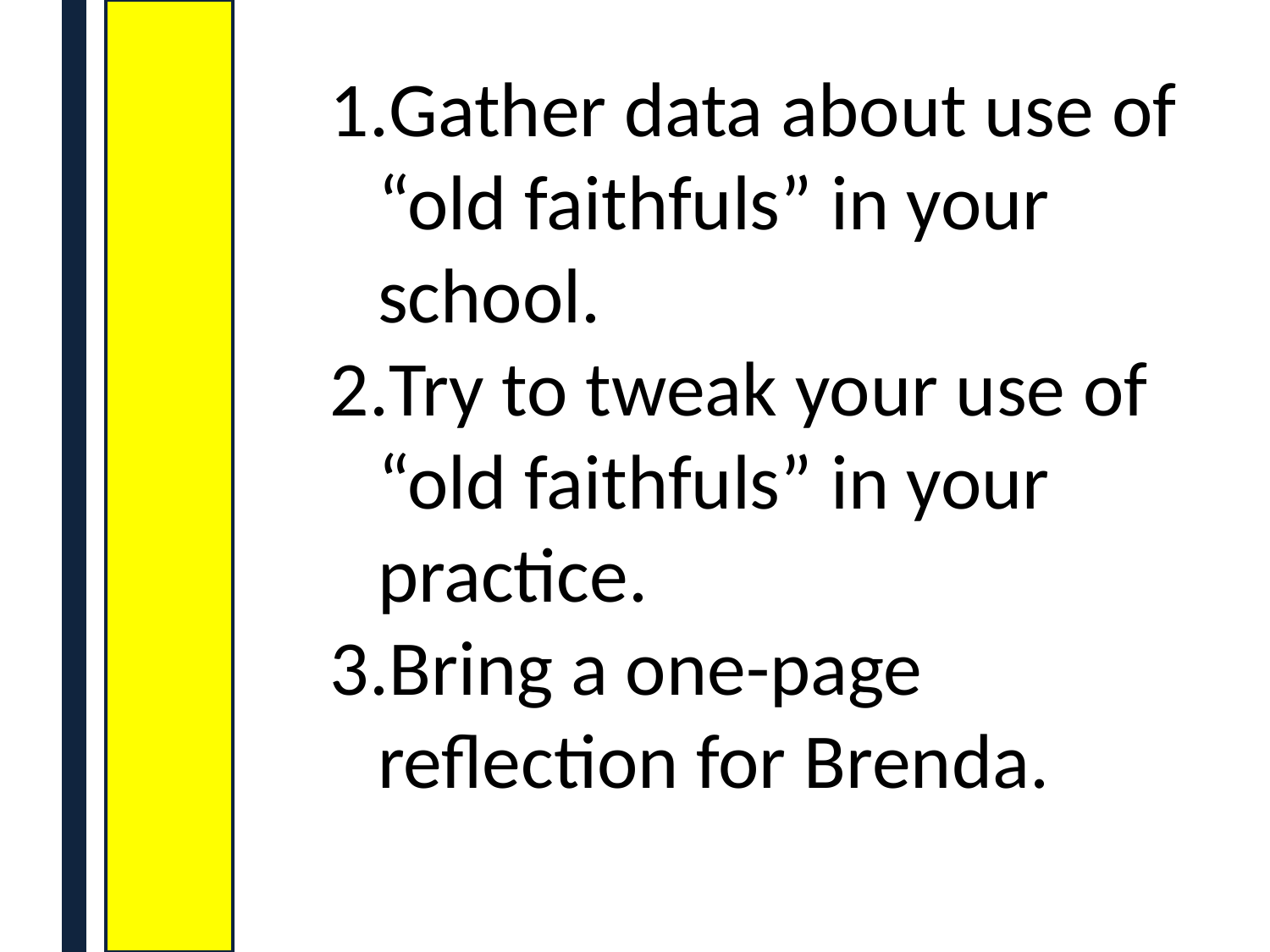

Gather data about use of “old faithfuls” in your school.
Try to tweak your use of “old faithfuls” in your practice.
Bring a one-page reflection for Brenda.